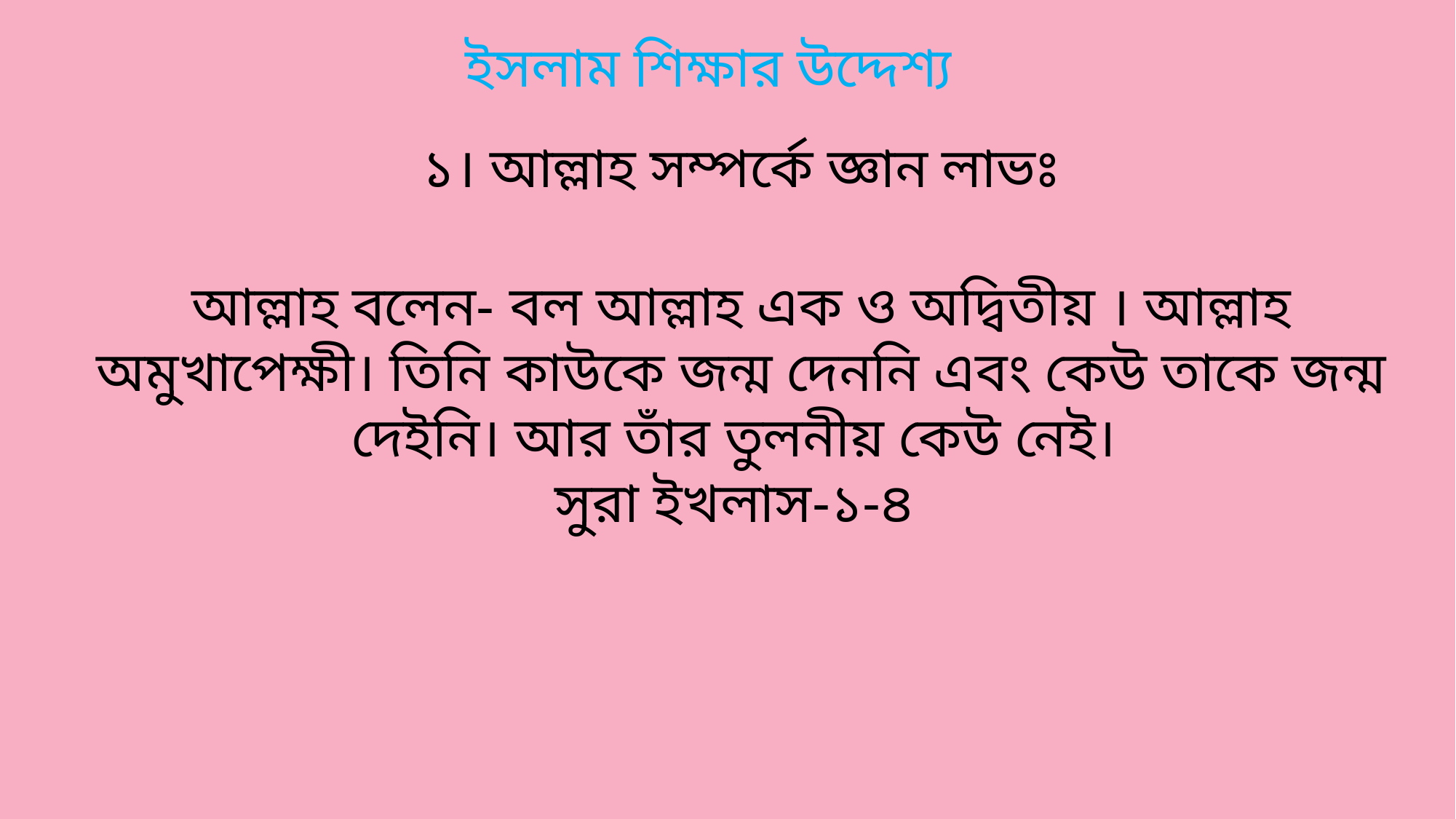

ইসলাম শিক্ষার উদ্দেশ্য
১। আল্লাহ সম্পর্কে জ্ঞান লাভঃ

আল্লাহ বলেন- বল আল্লাহ এক ও অদ্বিতীয় । আল্লাহ অমুখাপেক্ষী। তিনি কাউকে জন্ম দেননি এবং কেউ তাকে জন্ম দেইনি। আর তাঁর তুলনীয় কেউ নেই।
সুরা ইখলাস-১-৪
মুহাম্মদ শহীদুল্লাহ, জ্যেষ্ঠ প্রভাষক, ইসলাম শিক্ষা